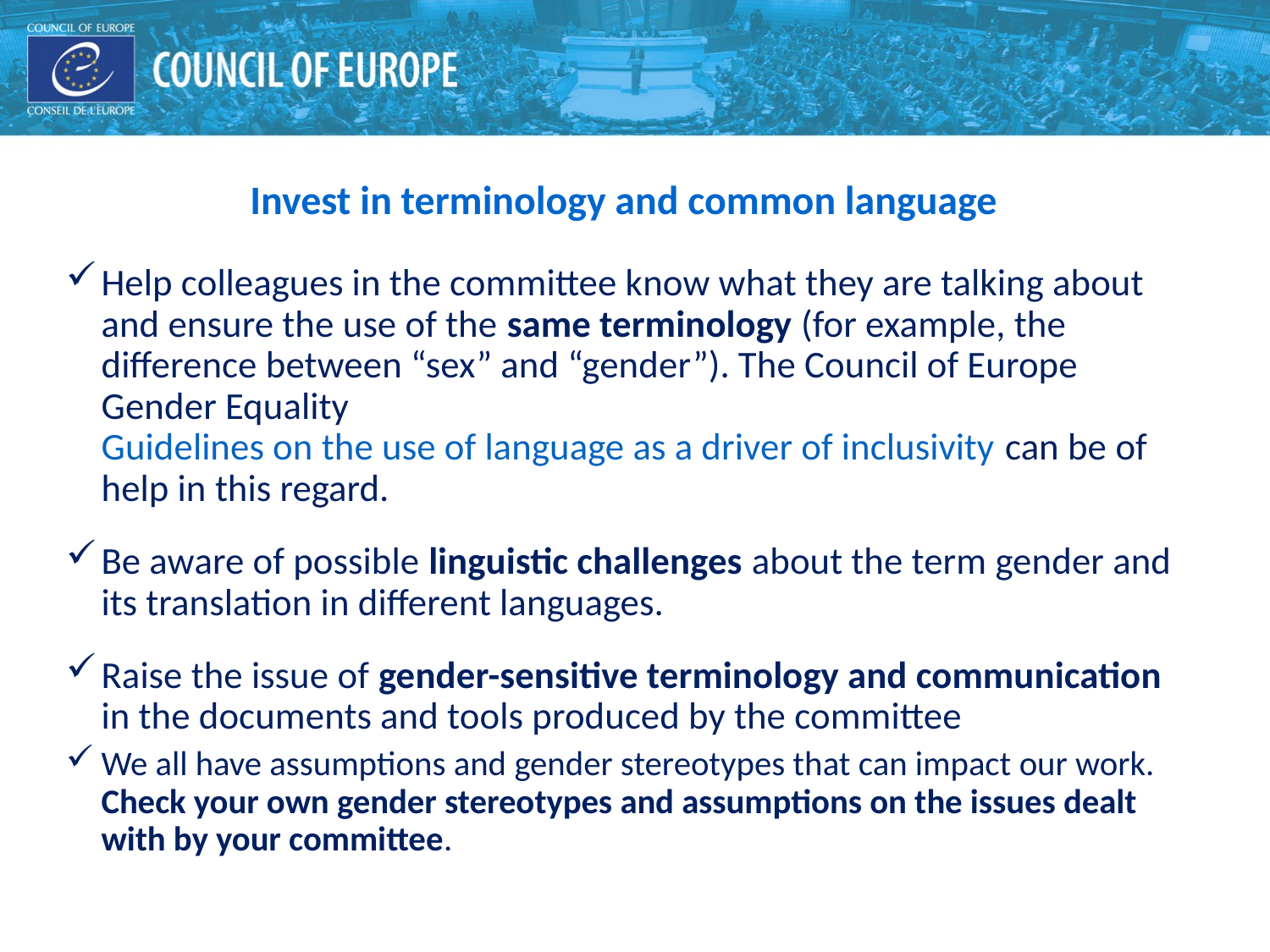

Invest in terminology and common language

Help colleagues in the committee know what they are talking about and ensure the use of the same terminology (for example, the difference between “sex” and “gender”). The Council of Europe Gender Equality Guidelines on the use of language as a driver of inclusivity can be of help in this regard.

Be aware of possible linguistic challenges about the term gender and its translation in different languages.

Raise the issue of gender-sensitive terminology and communication in the documents and tools produced by the committee
We all have assumptions and gender stereotypes that can impact our work. Check your own gender stereotypes and assumptions on the issues dealt with by your committee.